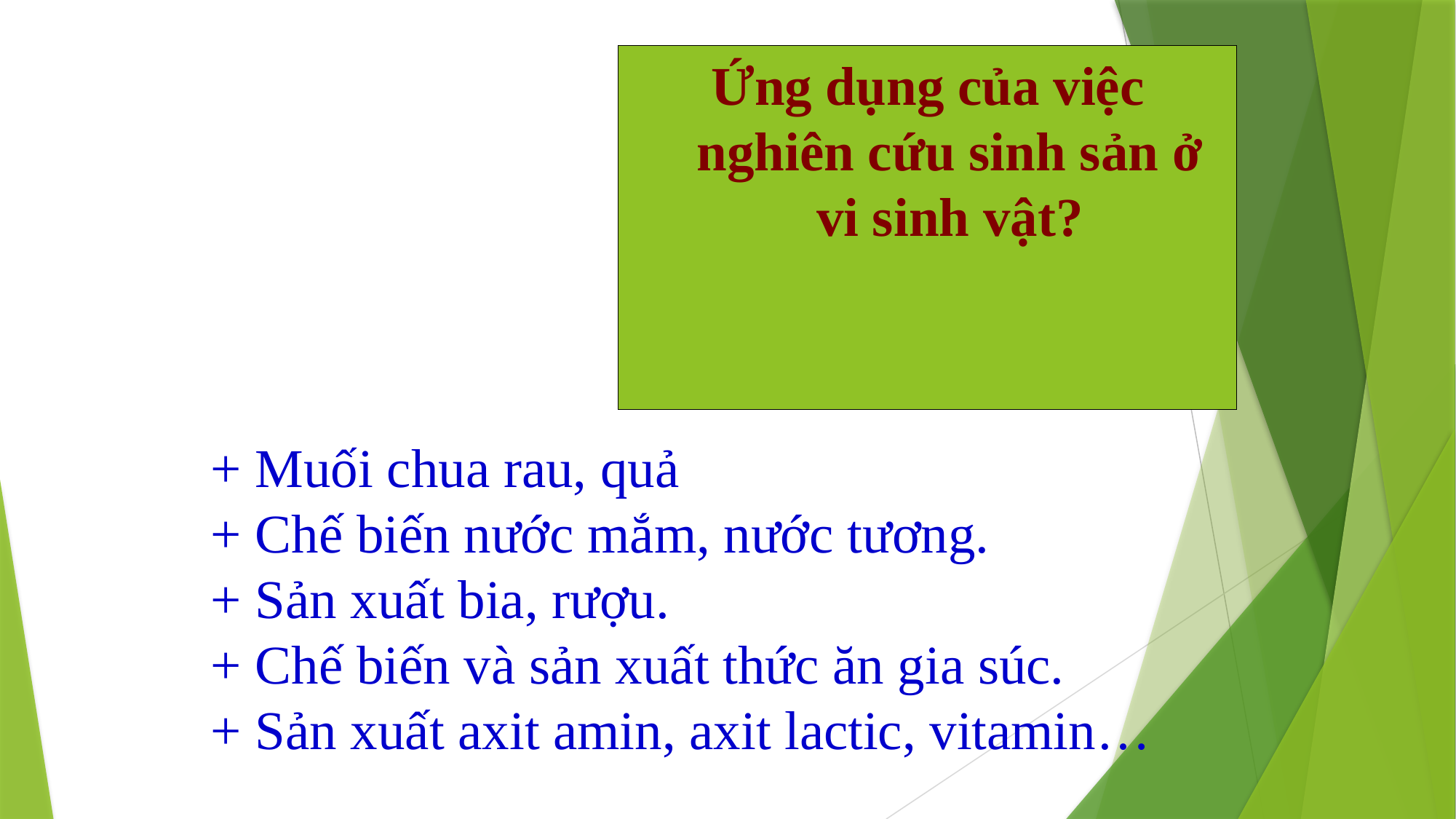

Ứng dụng của việc nghiên cứu sinh sản ở vi sinh vật?
+ Muối chua rau, quả
+ Chế biến nước mắm, nước tương.
+ Sản xuất bia, rượu.
+ Chế biến và sản xuất thức ăn gia súc.
+ Sản xuất axit amin, axit lactic, vitamin…